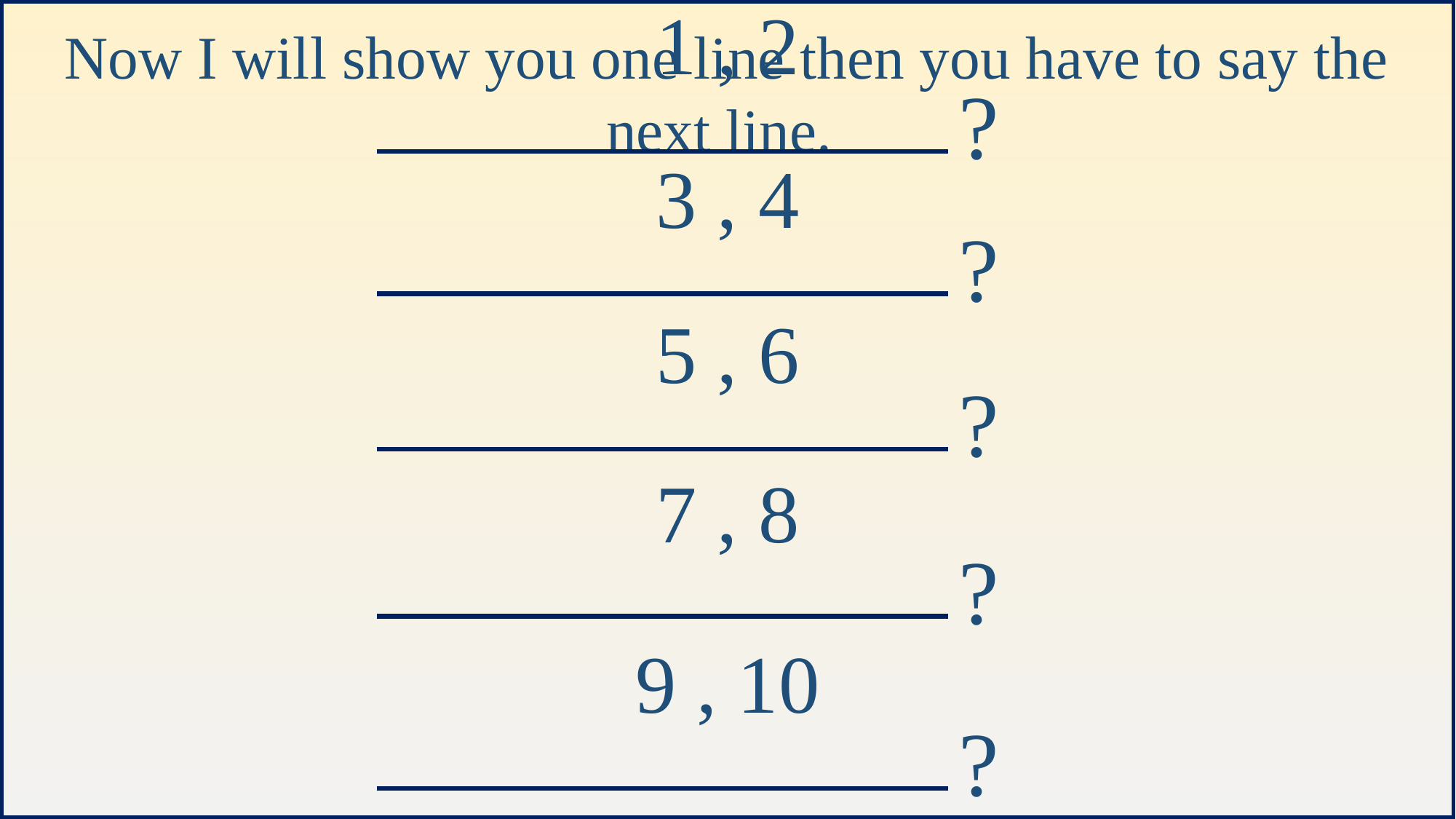

1 , 2
Now I will show you one line then you have to say the next line.
?
3 , 4
?
5 , 6
?
7 , 8
?
9 , 10
?